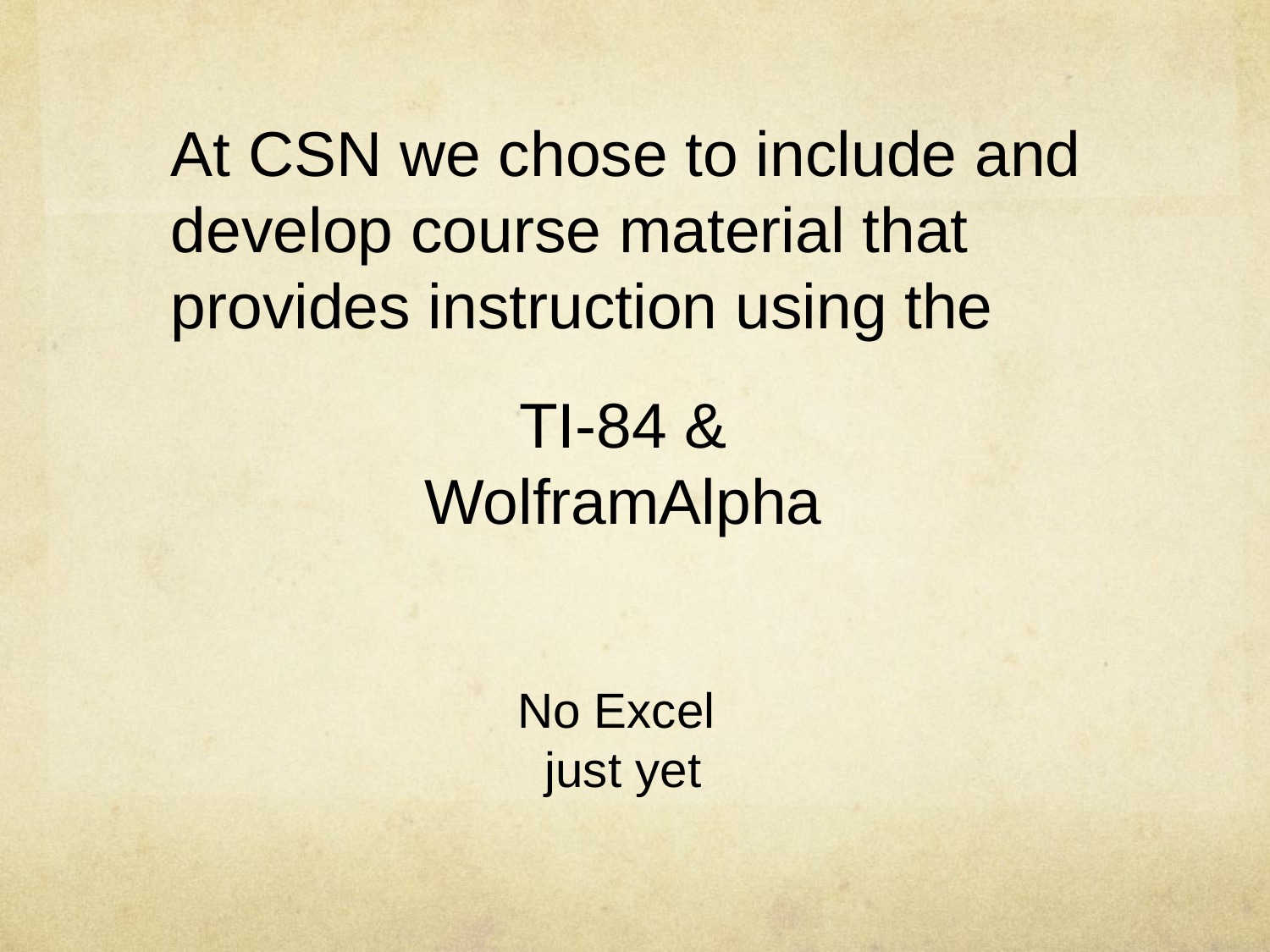

At CSN we chose to include and develop course material that provides instruction using the

TI-84 &
WolframAlpha
No Excel
just yet